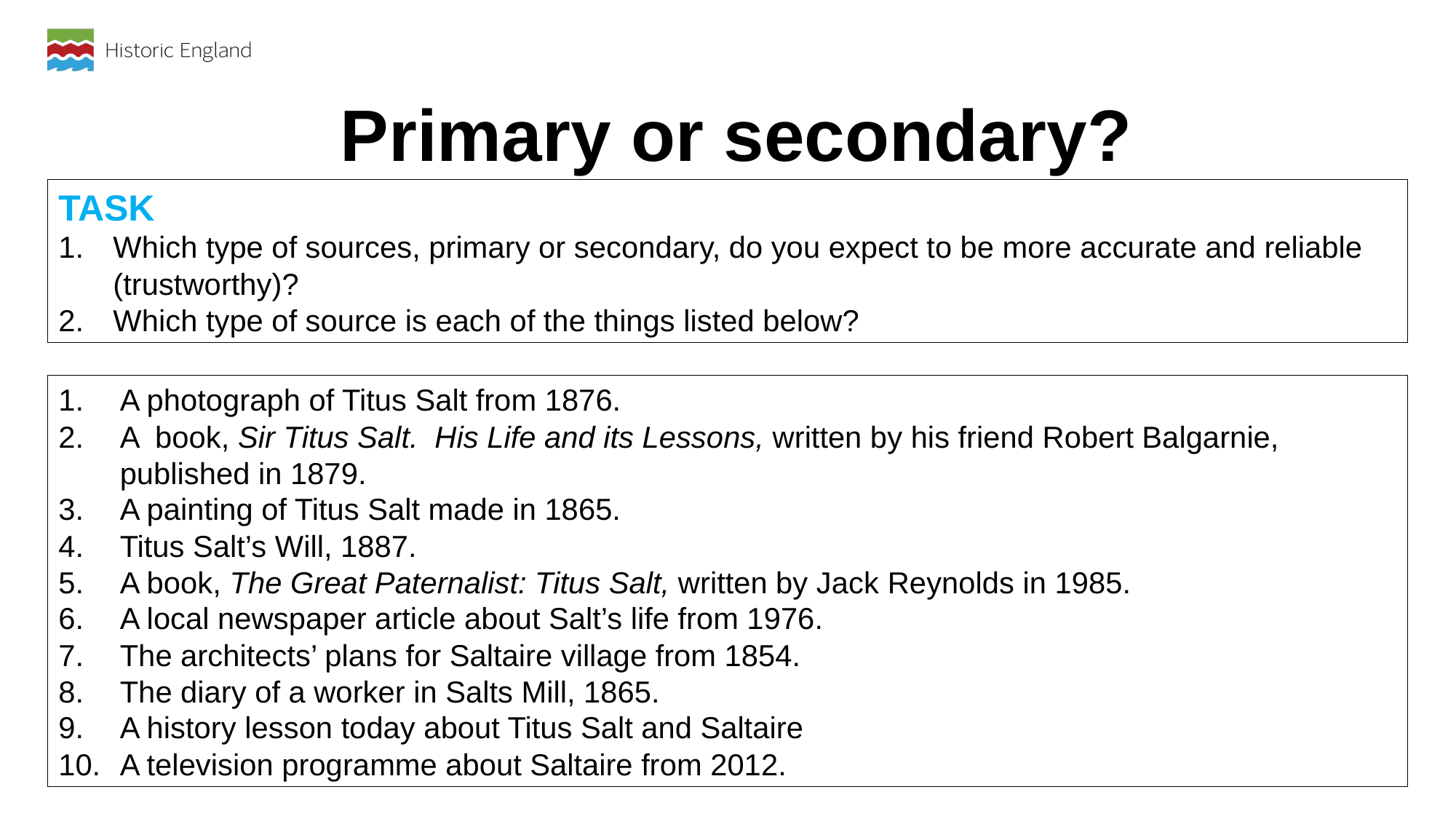

# Primary or secondary?
TASK
Which type of sources, primary or secondary, do you expect to be more accurate and reliable (trustworthy)?
Which type of source is each of the things listed below?
A photograph of Titus Salt from 1876.
A  book, Sir Titus Salt.  His Life and its Lessons, written by his friend Robert Balgarnie, published in 1879.
A painting of Titus Salt made in 1865.
Titus Salt’s Will, 1887.
A book, The Great Paternalist: Titus Salt, written by Jack Reynolds in 1985.
A local newspaper article about Salt’s life from 1976.
The architects’ plans for Saltaire village from 1854.
The diary of a worker in Salts Mill, 1865.
A history lesson today about Titus Salt and Saltaire
A television programme about Saltaire from 2012.